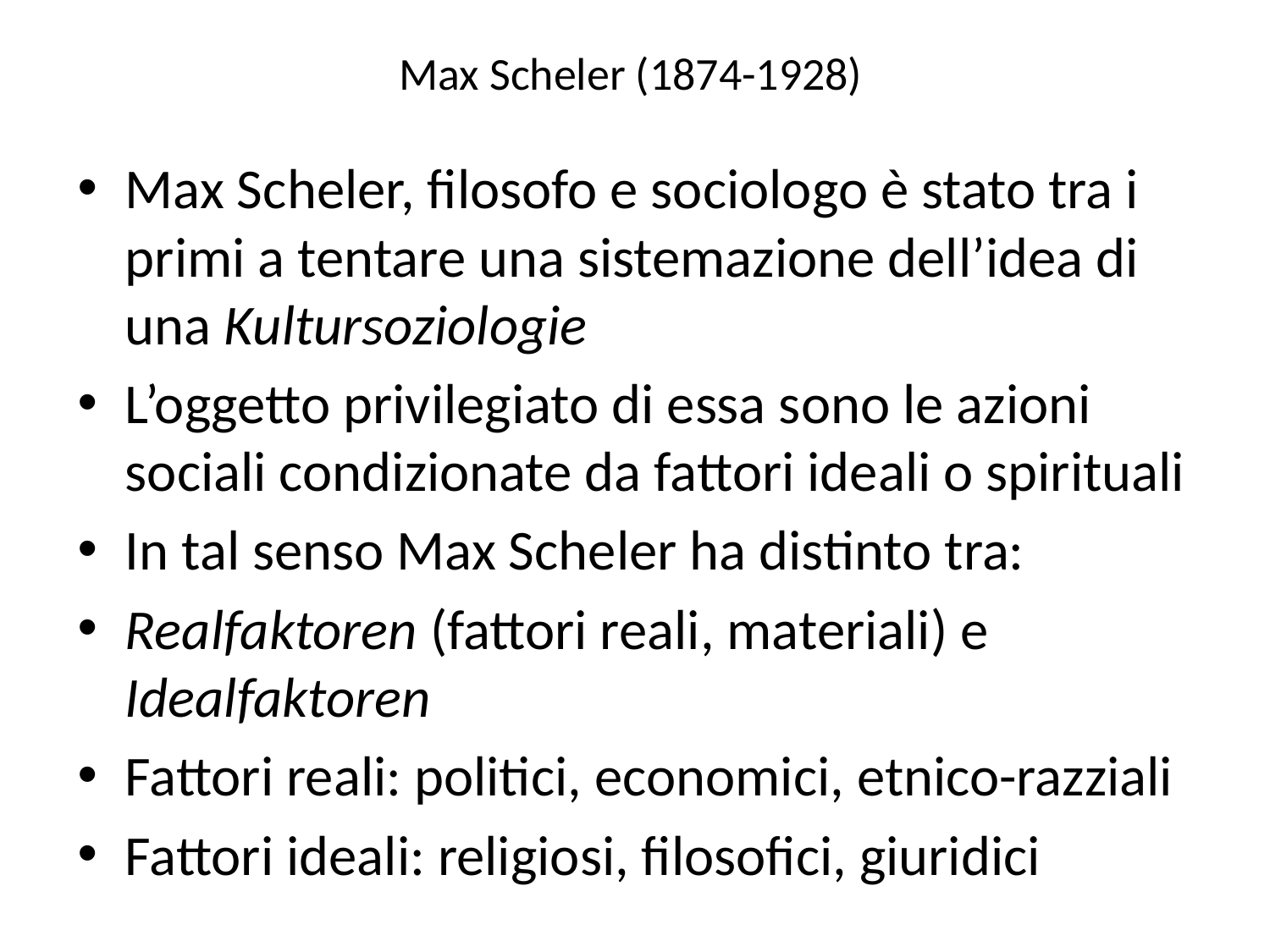

# Max Scheler (1874-1928)
Max Scheler, filosofo e sociologo è stato tra i primi a tentare una sistemazione dell’idea di una Kultursoziologie
L’oggetto privilegiato di essa sono le azioni sociali condizionate da fattori ideali o spirituali
In tal senso Max Scheler ha distinto tra:
Realfaktoren (fattori reali, materiali) e Idealfaktoren
Fattori reali: politici, economici, etnico-razziali
Fattori ideali: religiosi, filosofici, giuridici